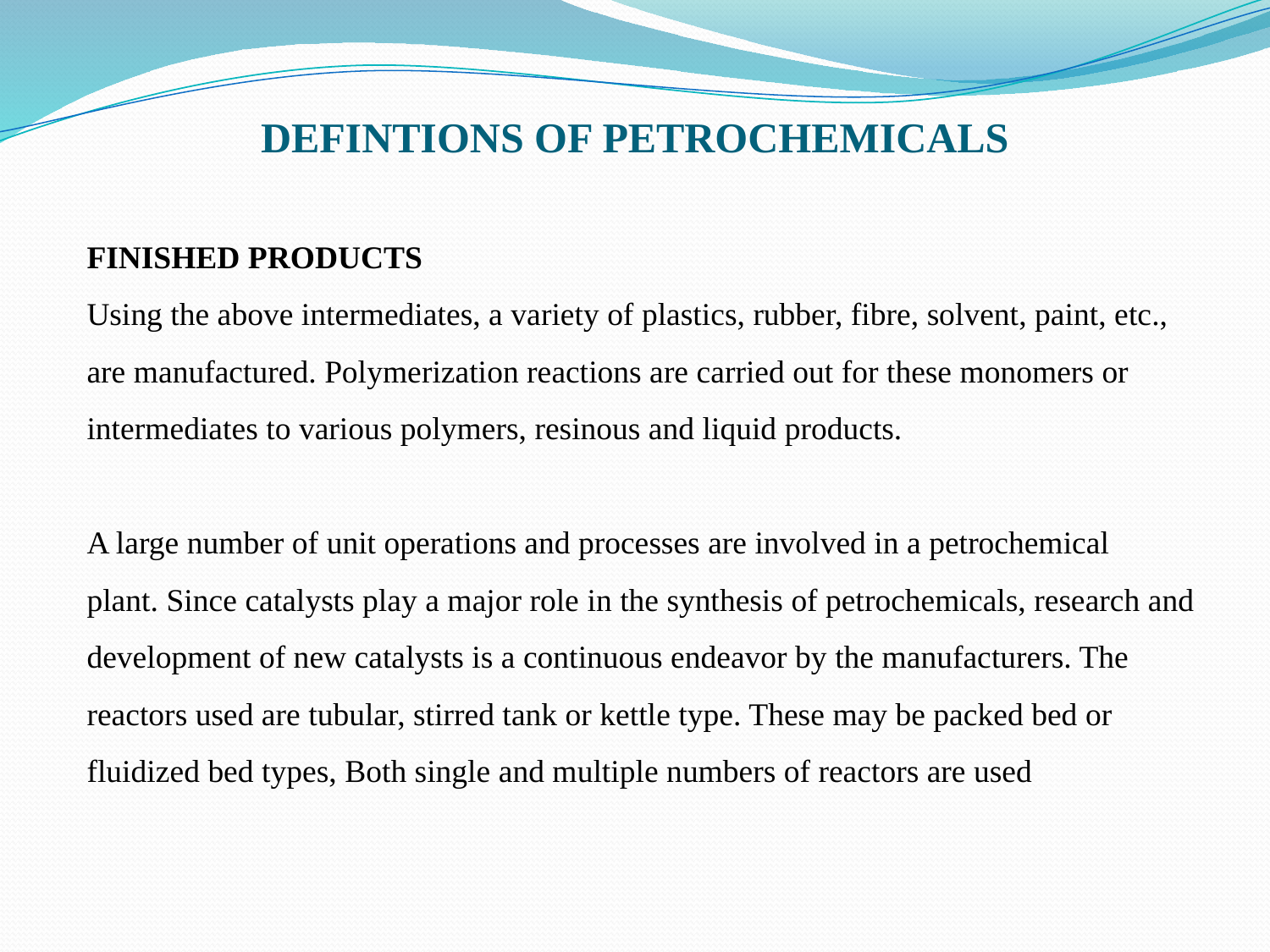

# DEFINTIONS OF PETROCHEMICALS
FINISHED PRODUCTS
Using the above intermediates, a variety of plastics, rubber, fibre, solvent, paint, etc.,
are manufactured. Polymerization reactions are carried out for these monomers or
intermediates to various polymers, resinous and liquid products.

A large number of unit operations and processes are involved in a petrochemical
plant. Since catalysts play a major role in the synthesis of petrochemicals, research and
development of new catalysts is a continuous endeavor by the manufacturers. The reactors used are tubular, stirred tank or kettle type. These may be packed bed or fluidized bed types, Both single and multiple numbers of reactors are used